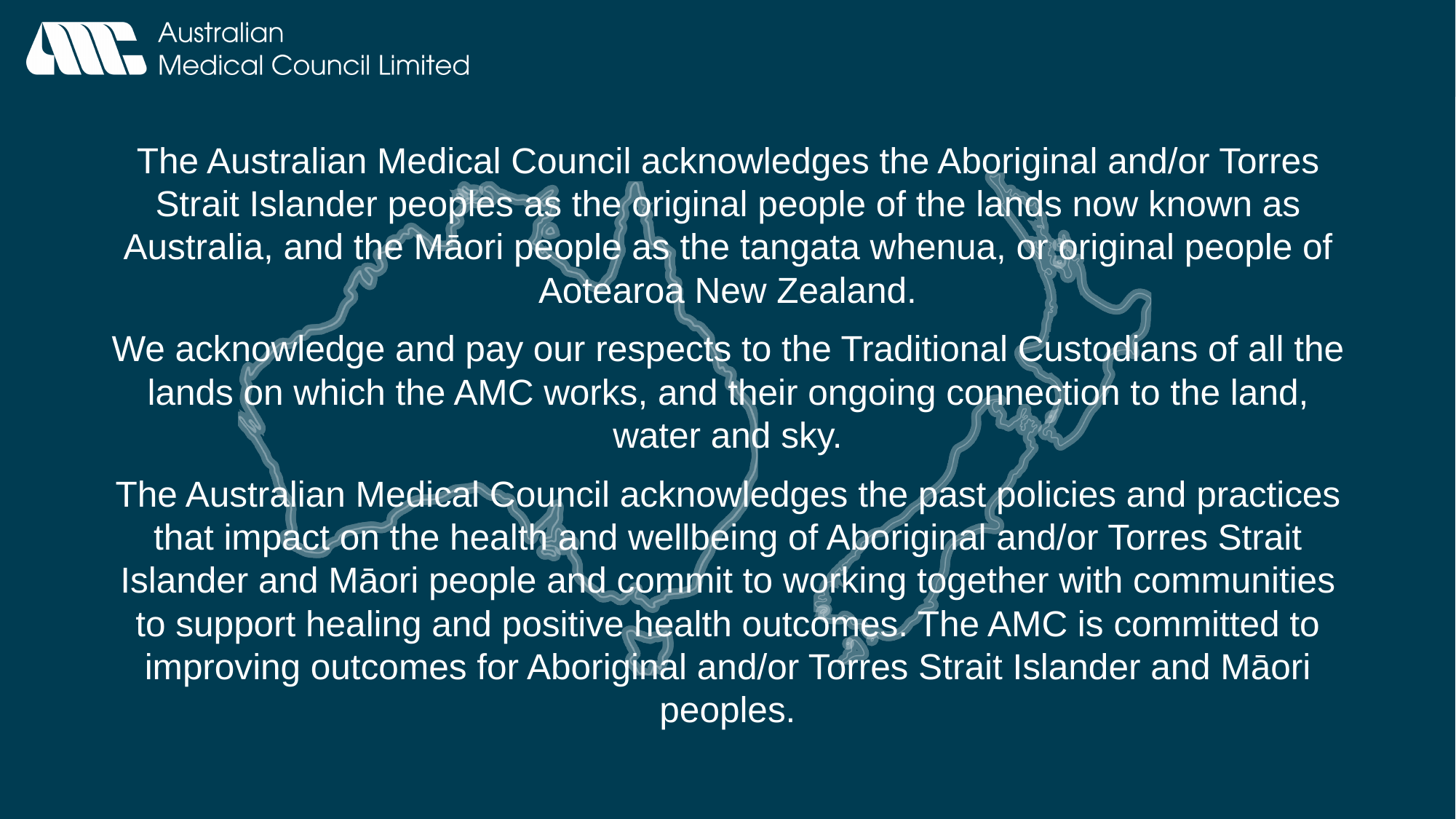

The Australian Medical Council acknowledges the Aboriginal and/or Torres Strait Islander peoples as the original people of the lands now known as Australia, and the Māori people as the tangata whenua, or original people of Aotearoa New Zealand.
We acknowledge and pay our respects to the Traditional Custodians of all the lands on which the AMC works, and their ongoing connection to the land, water and sky.
The Australian Medical Council acknowledges the past policies and practices that impact on the health and wellbeing of Aboriginal and/or Torres Strait Islander and Māori people and commit to working together with communities to support healing and positive health outcomes. The AMC is committed to improving outcomes for Aboriginal and/or Torres Strait Islander and Māori peoples.